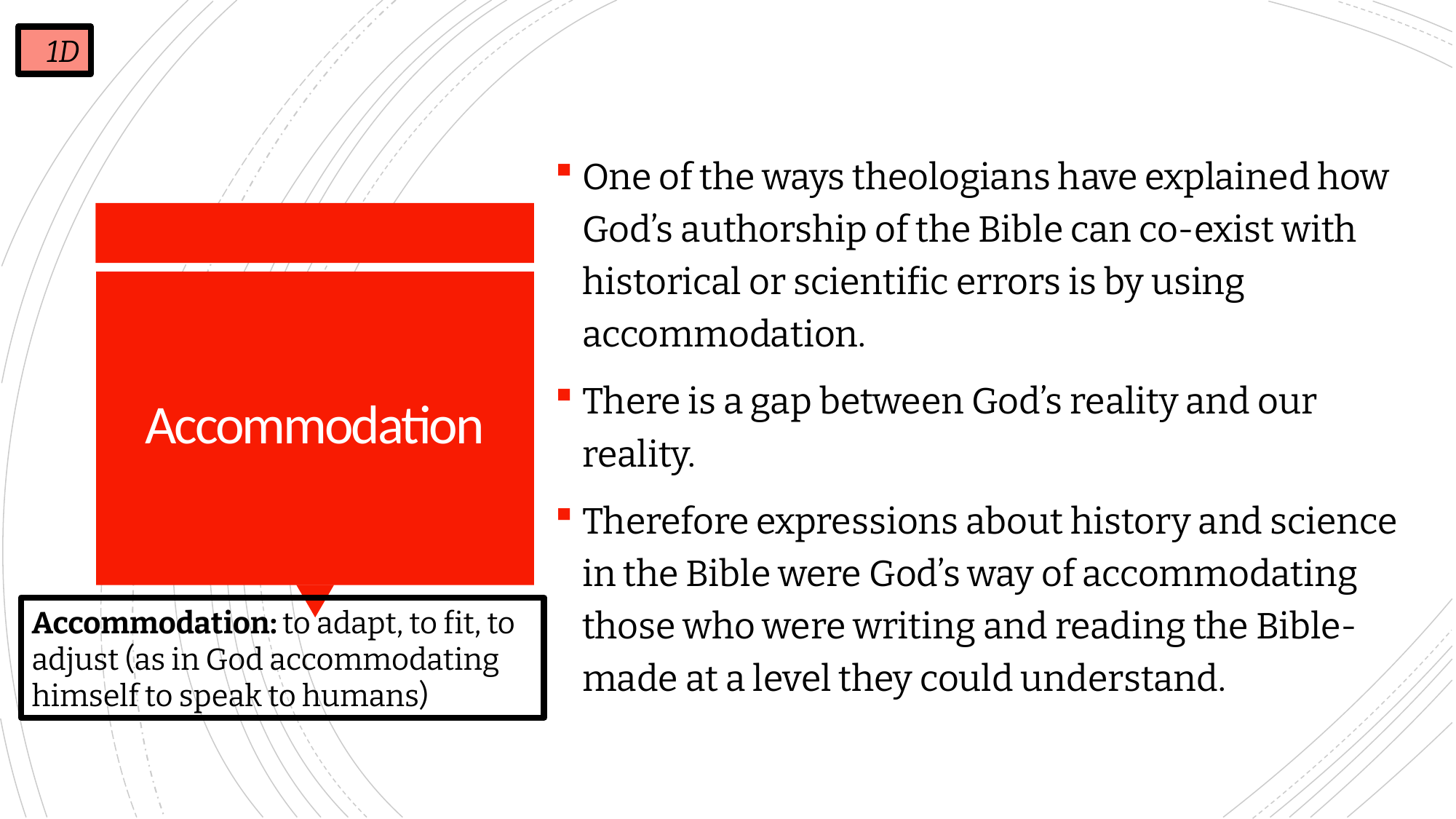

1D
One of the ways theologians have explained how God’s authorship of the Bible can co-exist with historical or scientific errors is by using accommodation.
There is a gap between God’s reality and our reality.
Therefore expressions about history and science in the Bible were God’s way of accommodating those who were writing and reading the Bible- made at a level they could understand.
# Accommodation
Accommodation: to adapt, to fit, to adjust (as in God accommodating himself to speak to humans)